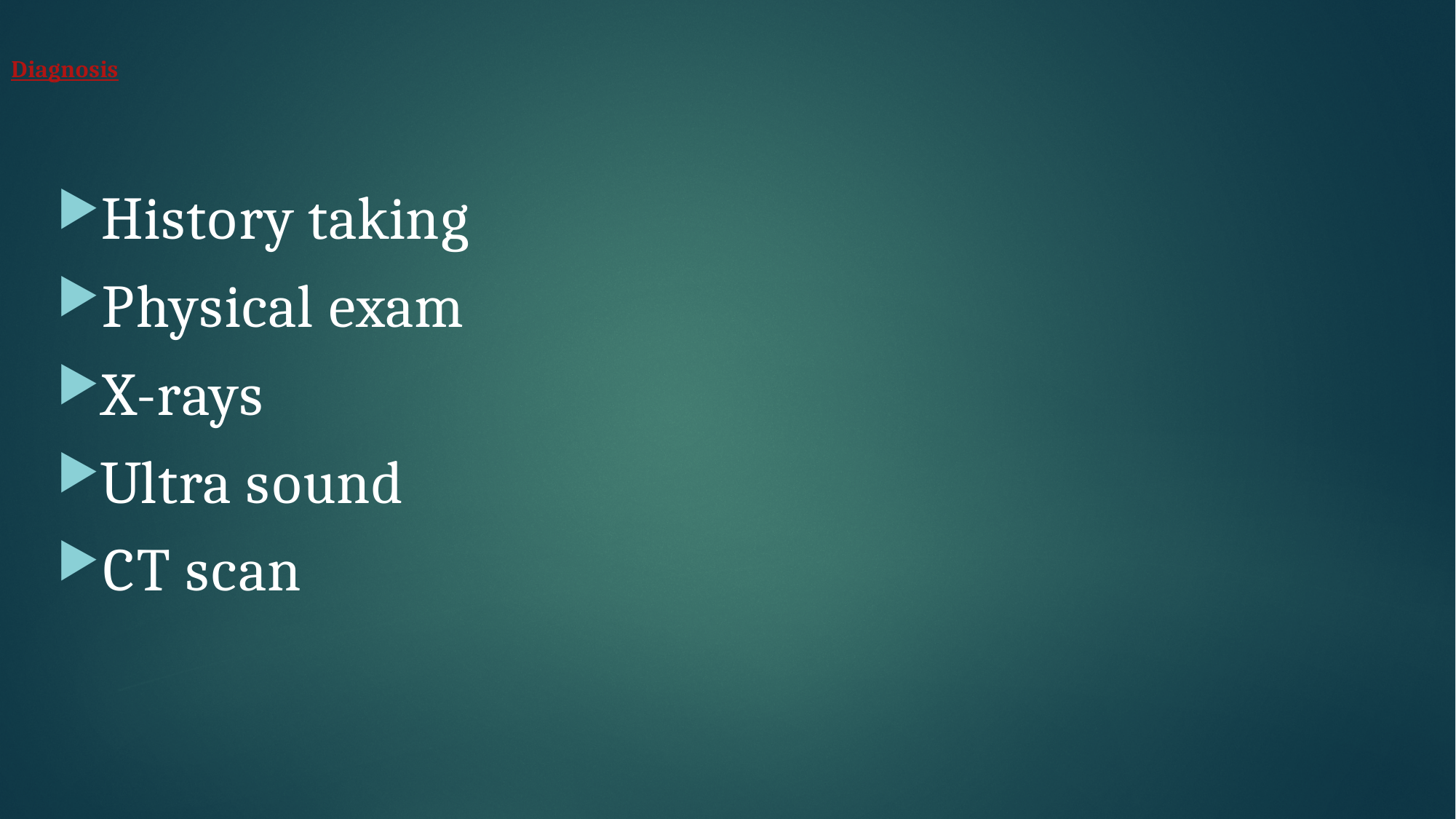

# Diagnosis
History taking
Physical exam
X-rays
Ultra sound
CT scan